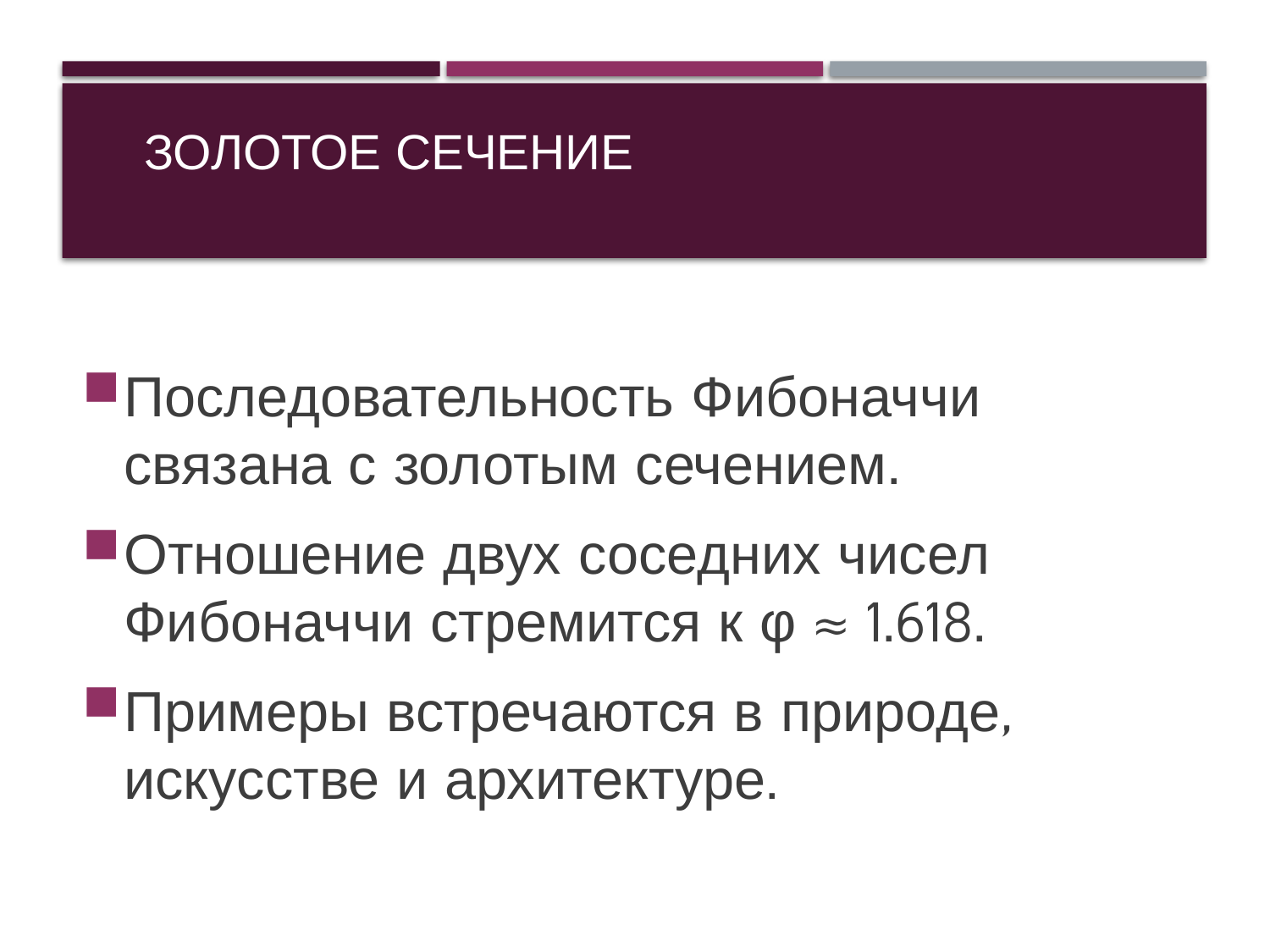

# Золотое сечение
Последовательность Фибоначчи связана с золотым сечением.
Отношение двух соседних чисел Фибоначчи стремится к φ ≈ 1.618.
Примеры встречаются в природе, искусстве и архитектуре.